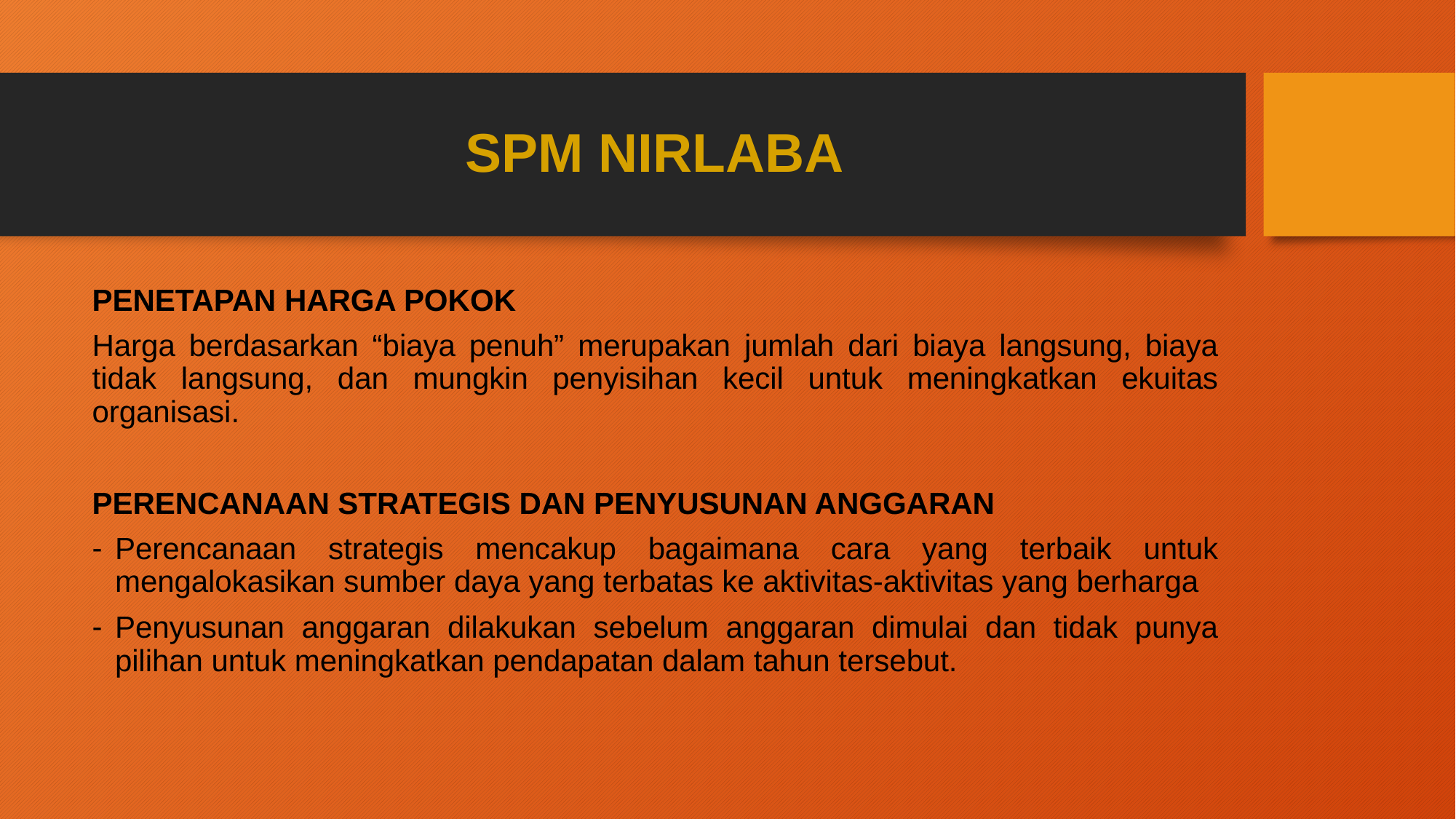

# SPM NIRLABA
PENETAPAN HARGA POKOK
Harga berdasarkan “biaya penuh” merupakan jumlah dari biaya langsung, biaya tidak langsung, dan mungkin penyisihan kecil untuk meningkatkan ekuitas organisasi.

PERENCANAAN STRATEGIS DAN PENYUSUNAN ANGGARAN
Perencanaan strategis mencakup bagaimana cara yang terbaik untuk mengalokasikan sumber daya yang terbatas ke aktivitas-aktivitas yang berharga
Penyusunan anggaran dilakukan sebelum anggaran dimulai dan tidak punya pilihan untuk meningkatkan pendapatan dalam tahun tersebut.